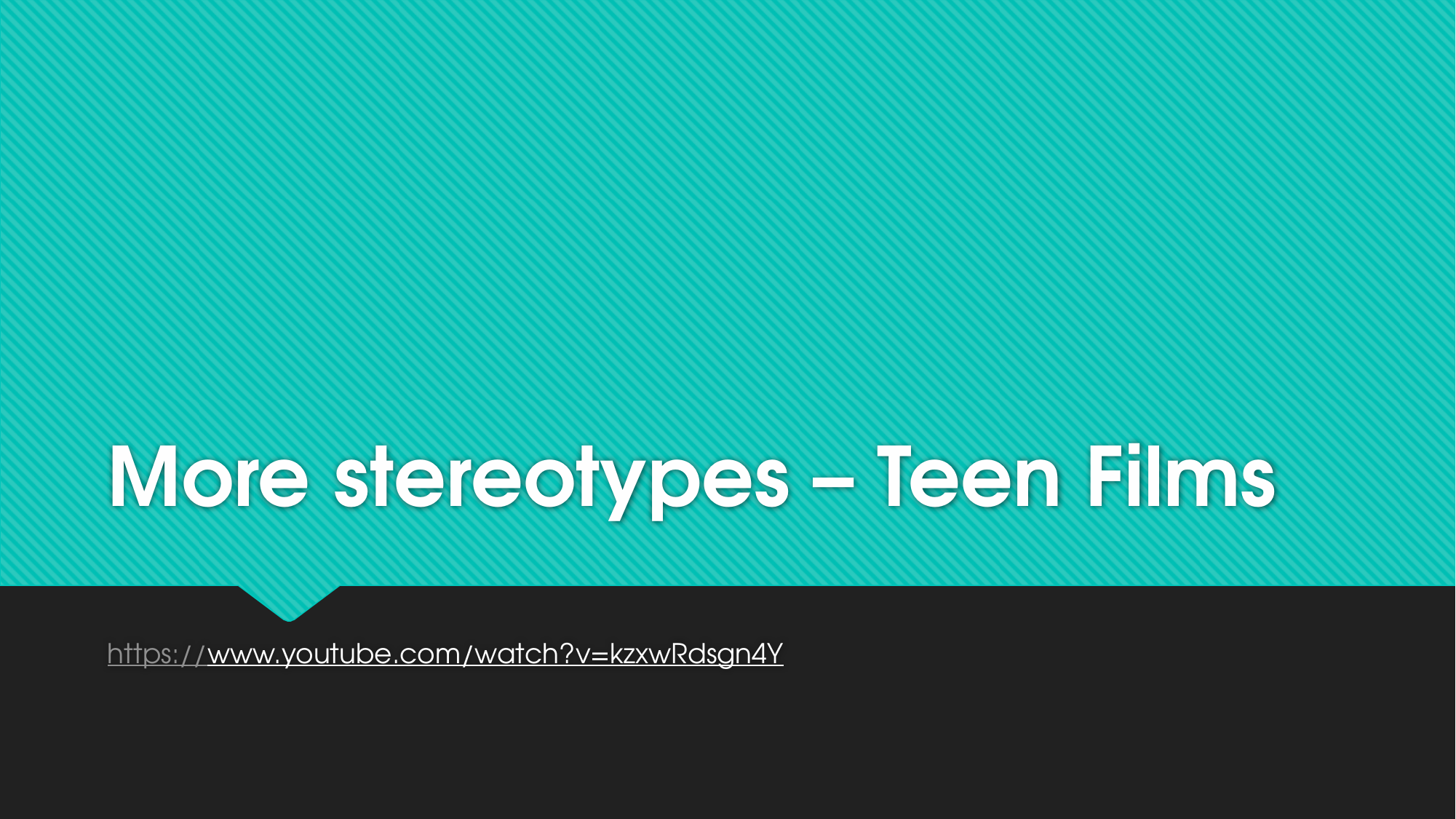

# More stereotypes – Teen Films
https://www.youtube.com/watch?v=kzxwRdsgn4Y